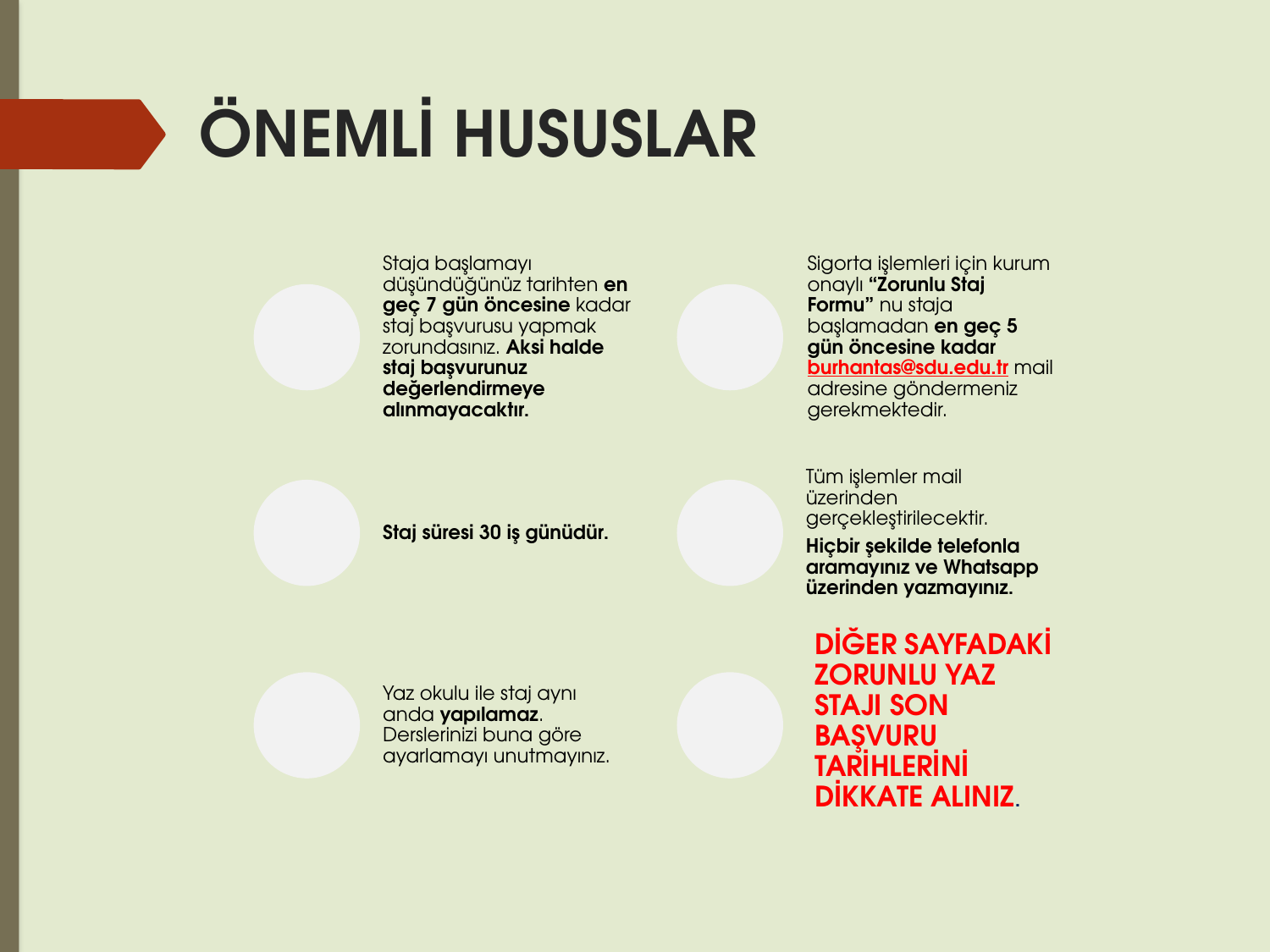

# ÖNEMLİ HUSUSLAR

Staja başlamayı düşündüğünüz tarihten en geç 7 gün öncesine kadar staj başvurusu yapmak zorundasınız. Aksi halde staj başvurunuz değerlendirmeye alınmayacaktır.
Sigorta işlemleri için kurum onaylı “Zorunlu Staj Formu” nu staja başlamadan en geç 5 gün öncesine kadar burhantas@sdu.edu.tr mail adresine göndermeniz gerekmektedir.
Staj süresi 30 iş günüdür.
Tüm işlemler mail üzerinden gerçekleştirilecektir.
Hiçbir şekilde telefonla aramayınız ve Whatsapp üzerinden yazmayınız.
Yaz okulu ile staj aynı anda yapılamaz. Derslerinizi buna göre ayarlamayı unutmayınız.

DİĞER SAYFADAKİ ZORUNLU YAZ STAJI SON BAŞVURU TARİHLERİNİ DİKKATE ALINIZ.